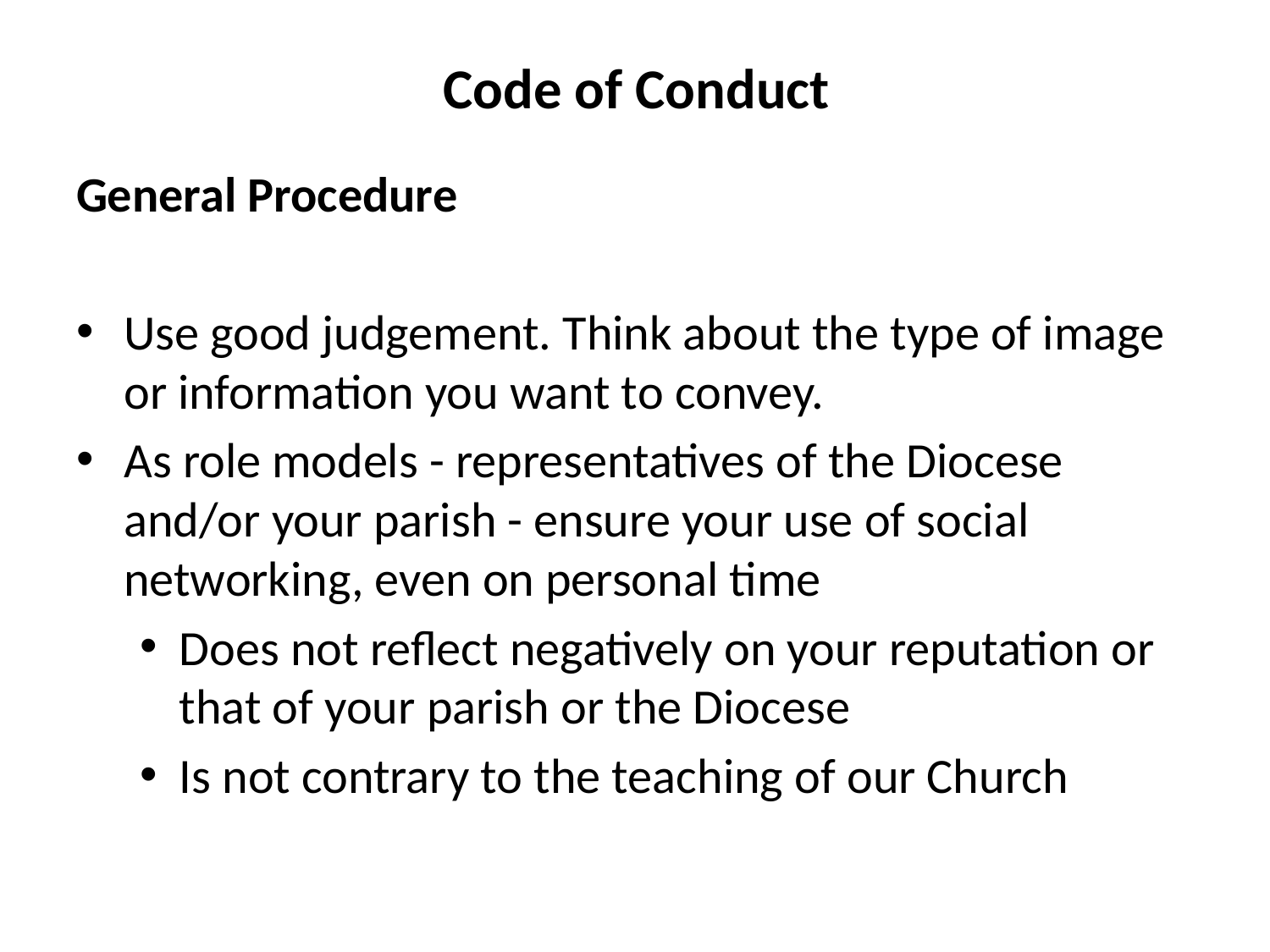

# Code of Conduct
General Procedure

Use good judgement. Think about the type of image or information you want to convey.
As role models - representatives of the Diocese and/or your parish - ensure your use of social networking, even on personal time
Does not reflect negatively on your reputation or that of your parish or the Diocese
Is not contrary to the teaching of our Church